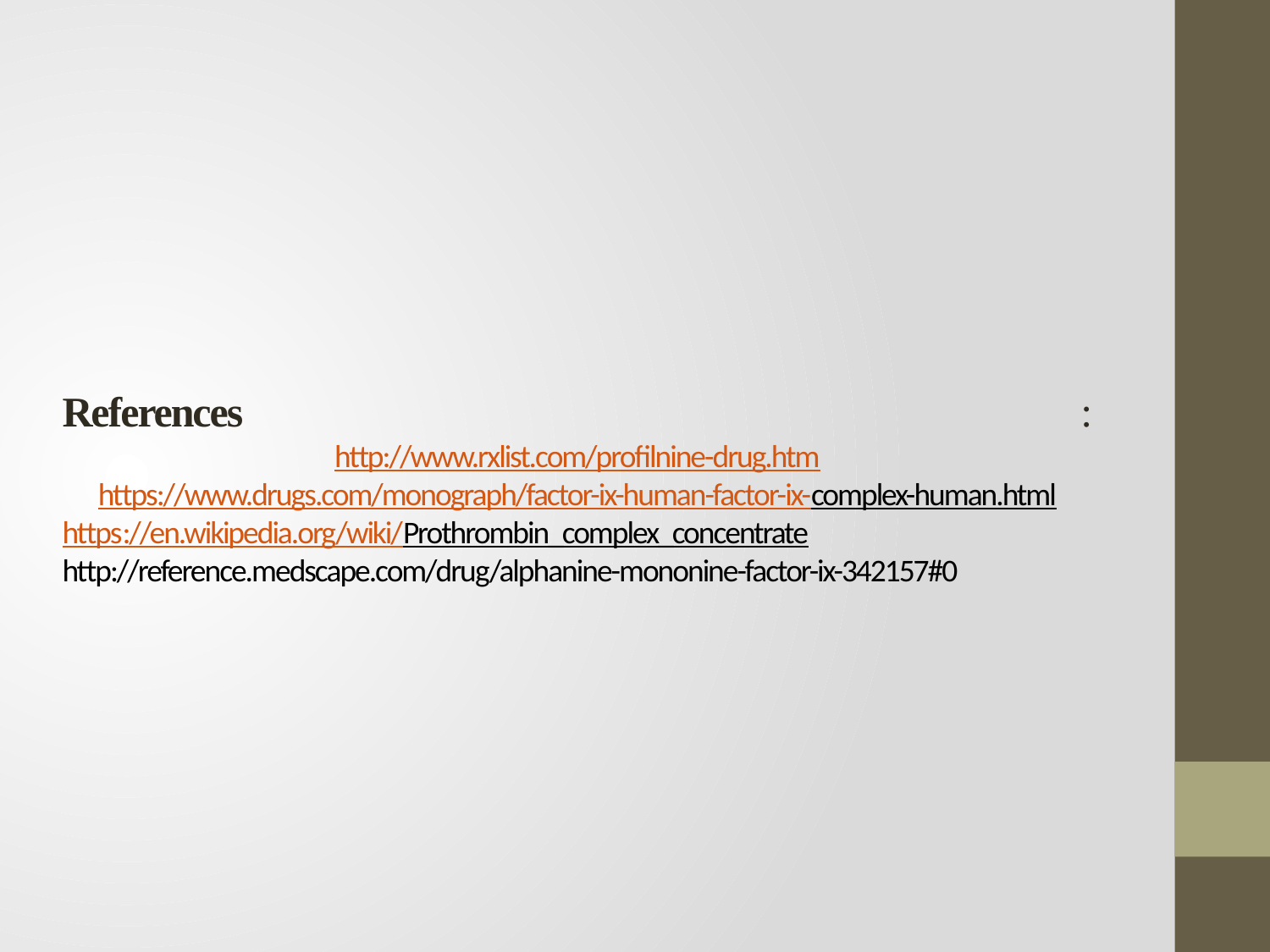

# References : http://www.rxlist.com/profilnine-drug.htm https://www.drugs.com/monograph/factor-ix-human-factor-ix-complex-human.html https://en.wikipedia.org/wiki/Prothrombin_complex_concentrate http://reference.medscape.com/drug/alphanine-mononine-factor-ix-342157#0